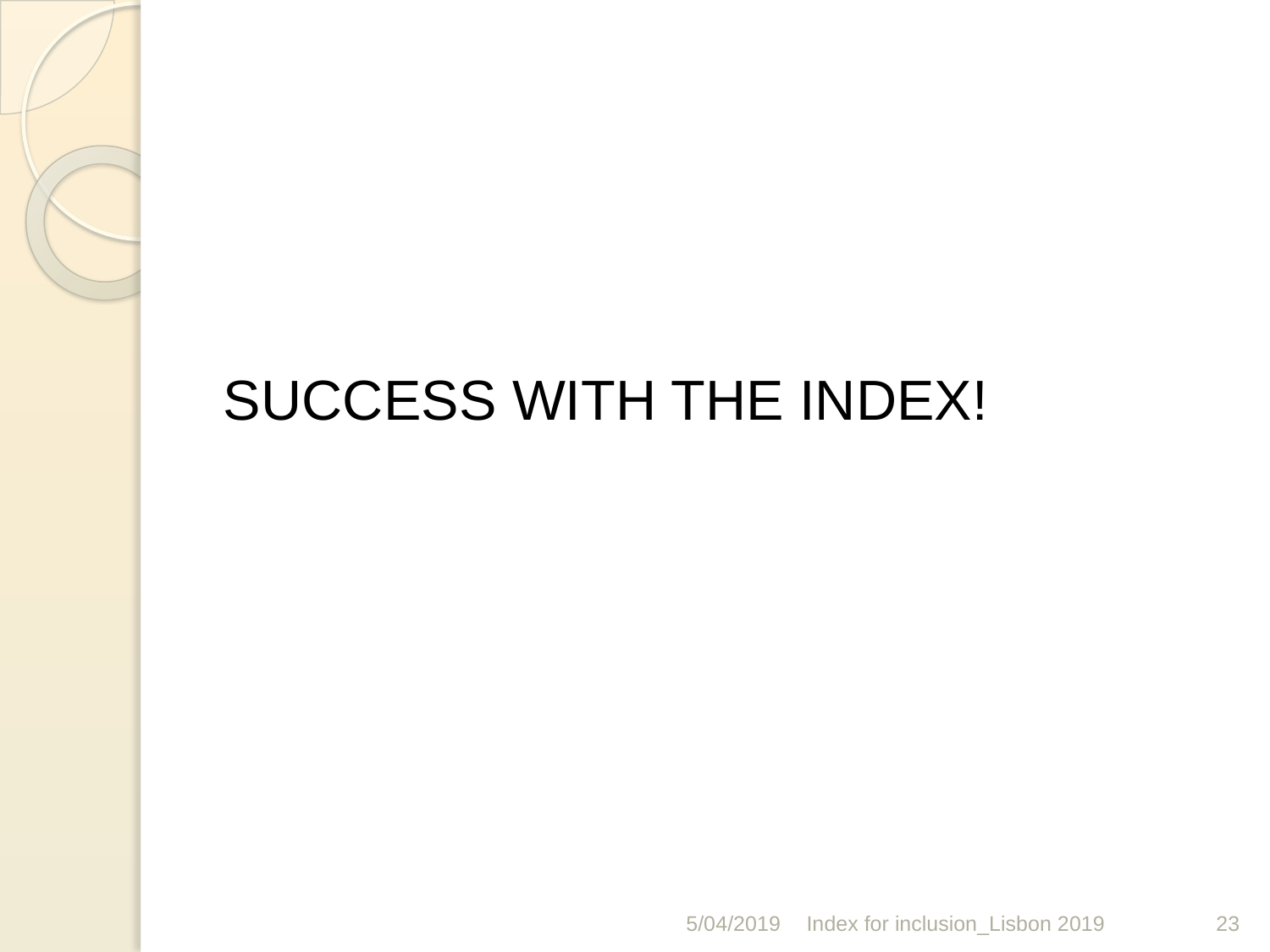

#

SUCCESS WITH THE INDEX!
5/04/2019
Index for inclusion_Lisbon 2019
23